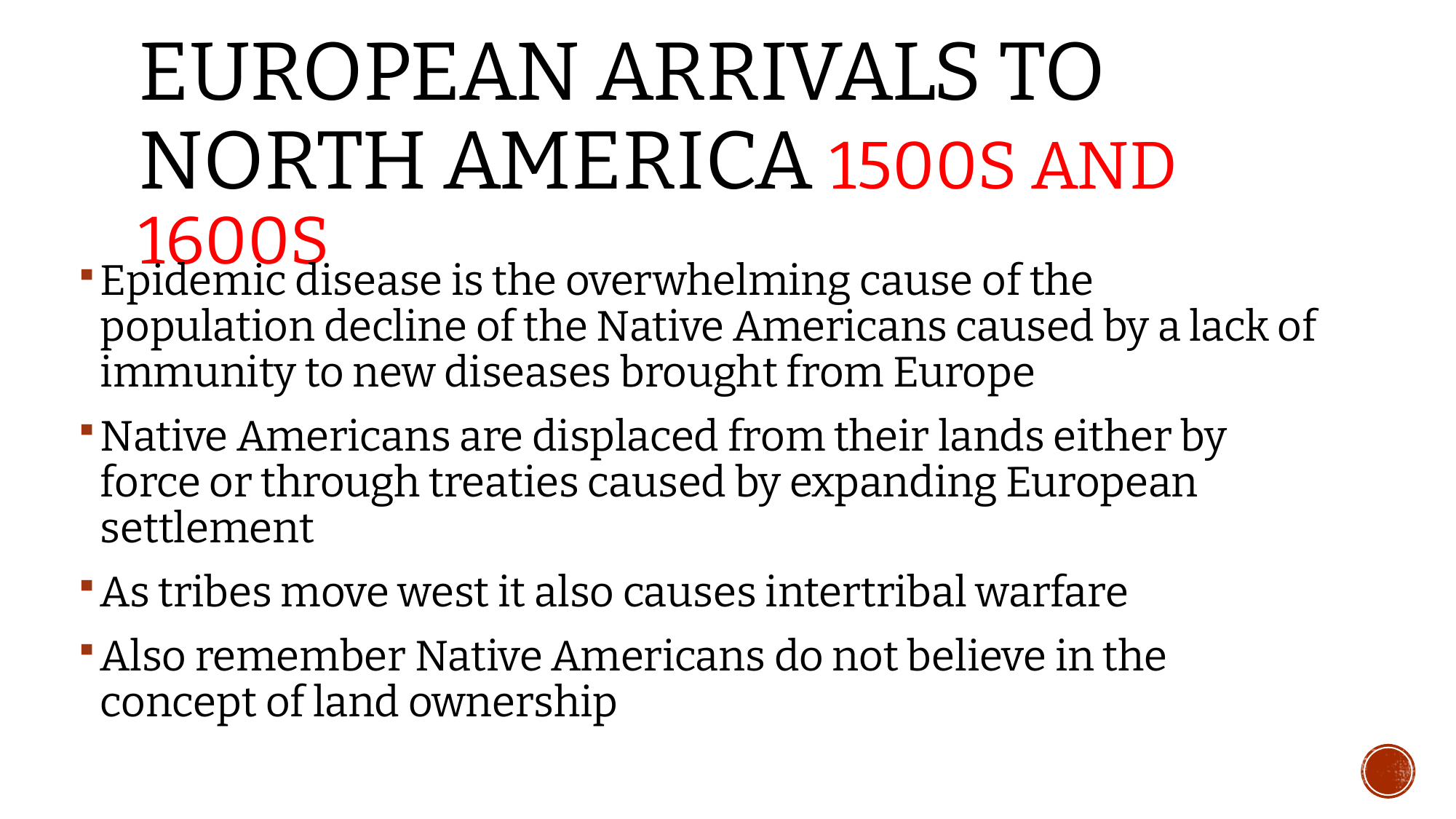

# European arrivals to north America 1500s and 1600s
Epidemic disease is the overwhelming cause of the population decline of the Native Americans caused by a lack of immunity to new diseases brought from Europe
Native Americans are displaced from their lands either by force or through treaties caused by expanding European settlement
As tribes move west it also causes intertribal warfare
Also remember Native Americans do not believe in the concept of land ownership